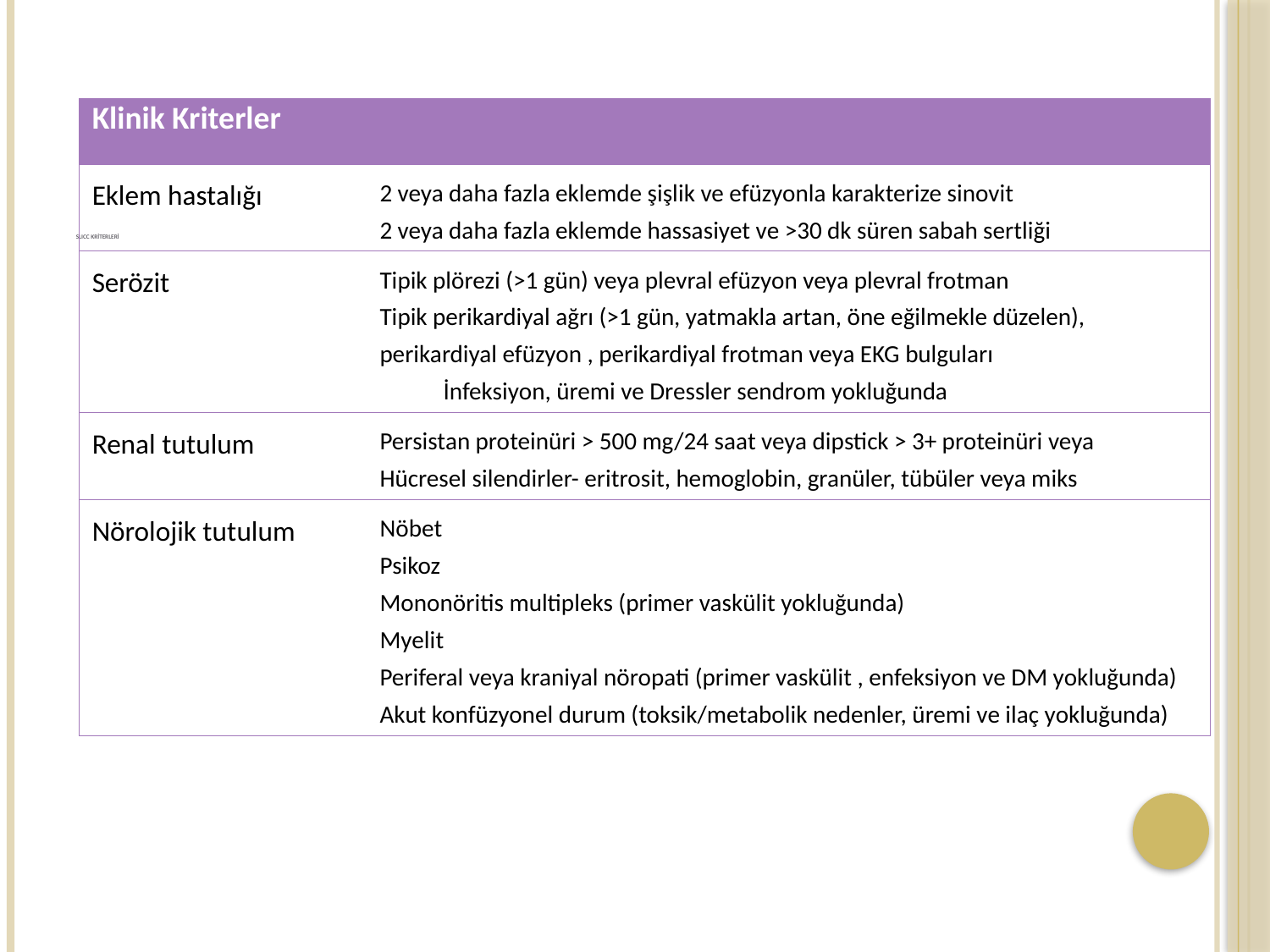

# SLICC Kriterleri
| Klinik Kriterler |  |
| --- | --- |
| Eklem hastalığı | 2 veya daha fazla eklemde şişlik ve efüzyonla karakterize sinovit 2 veya daha fazla eklemde hassasiyet ve >30 dk süren sabah sertliği |
| Serözit | Tipik plörezi (>1 gün) veya plevral efüzyon veya plevral frotman Tipik perikardiyal ağrı (>1 gün, yatmakla artan, öne eğilmekle düzelen), perikardiyal efüzyon , perikardiyal frotman veya EKG bulguları İnfeksiyon, üremi ve Dressler sendrom yokluğunda |
| Renal tutulum | Persistan proteinüri > 500 mg/24 saat veya dipstick > 3+ proteinüri veya Hücresel silendirler- eritrosit, hemoglobin, granüler, tübüler veya miks |
| Nörolojik tutulum | Nöbet Psikoz Mononöritis multipleks (primer vaskülit yokluğunda) Myelit Periferal veya kraniyal nöropati (primer vaskülit , enfeksiyon ve DM yokluğunda) Akut konfüzyonel durum (toksik/metabolik nedenler, üremi ve ilaç yokluğunda) |